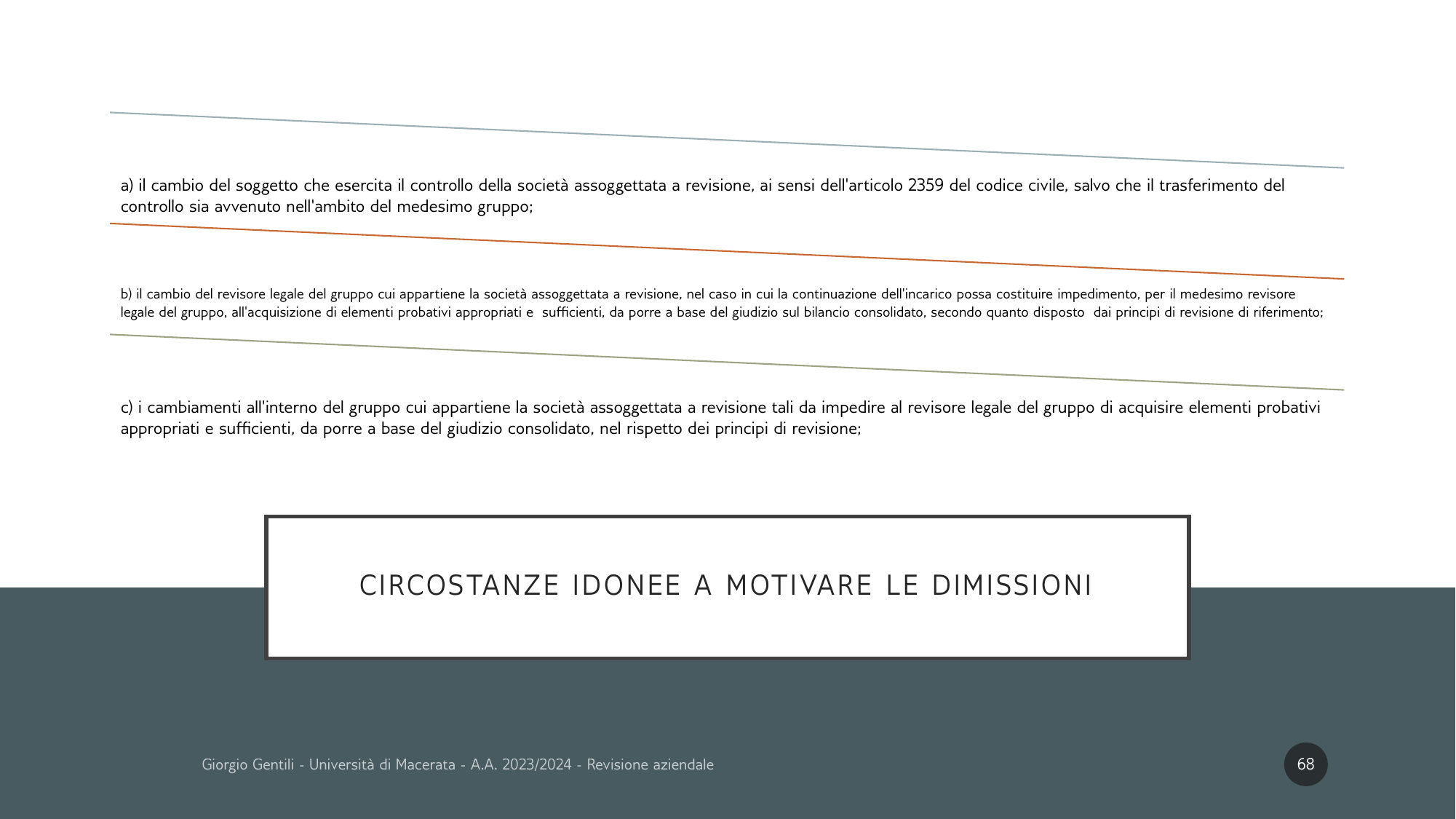

a) il cambio del soggetto che esercita il controllo della società assoggettata a revisione, ai sensi dell'articolo 2359 del codice civile, salvo che il trasferimento del controllo sia avvenuto nell'ambito del medesimo gruppo;
b) il cambio del revisore legale del gruppo cui appartiene la società assoggettata a revisione, nel caso in cui la continuazione dell'incarico possa costituire impedimento, per il medesimo revisore legale del gruppo, all'acquisizione di elementi probativi appropriati e  sufficienti, da porre a base del giudizio sul bilancio consolidato, secondo quanto disposto  dai principi di revisione di riferimento;
c) i cambiamenti all'interno del gruppo cui appartiene la società assoggettata a revisione tali da impedire al revisore legale del gruppo di acquisire elementi probativi appropriati e sufficienti, da porre a base del giudizio consolidato, nel rispetto dei principi di revisione;
# circostanze idonee a motivare le dimissioni

68
Giorgio Gentili - Università di Macerata - A.A. 2023/2024 - Revisione aziendale